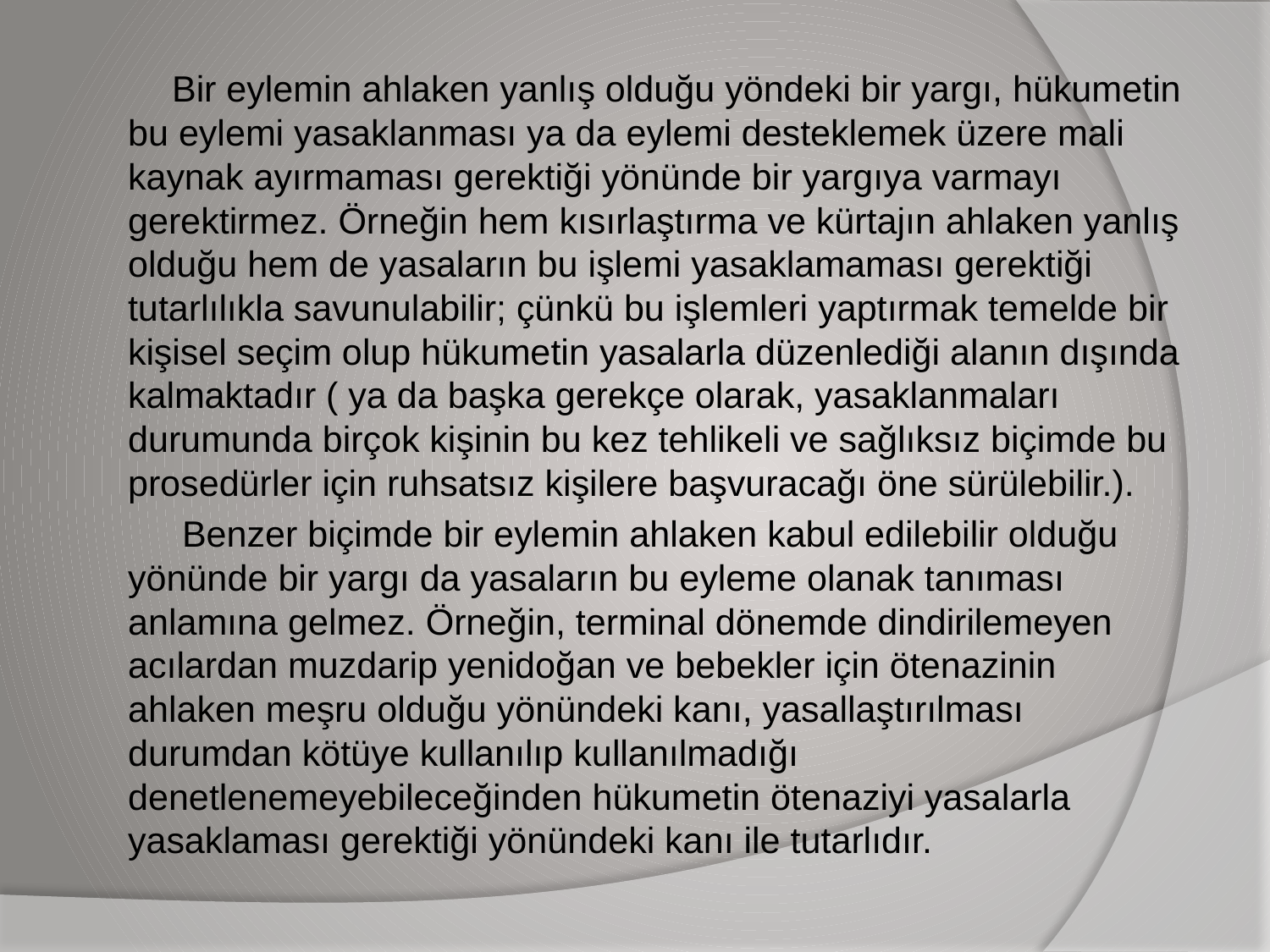

Bir eylemin ahlaken yanlış olduğu yöndeki bir yargı, hükumetin bu eylemi yasaklanması ya da eylemi desteklemek üzere mali kaynak ayırmaması gerektiği yönünde bir yargıya varmayı gerektirmez. Örneğin hem kısırlaştırma ve kürtajın ahlaken yanlış olduğu hem de yasaların bu işlemi yasaklamaması gerektiği tutarlılıkla savunulabilir; çünkü bu işlemleri yaptırmak temelde bir kişisel seçim olup hükumetin yasalarla düzenlediği alanın dışında kalmaktadır ( ya da başka gerekçe olarak, yasaklanmaları durumunda birçok kişinin bu kez tehlikeli ve sağlıksız biçimde bu prosedürler için ruhsatsız kişilere başvuracağı öne sürülebilir.).
          Benzer biçimde bir eylemin ahlaken kabul edilebilir olduğu yönünde bir yargı da yasaların bu eyleme olanak tanıması anlamına gelmez. Örneğin, terminal dönemde dindirilemeyen acılardan muzdarip yenidoğan ve bebekler için ötenazinin ahlaken meşru olduğu yönündeki kanı, yasallaştırılması durumdan kötüye kullanılıp kullanılmadığı denetlenemeyebileceğinden hükumetin ötenaziyi yasalarla yasaklaması gerektiği yönündeki kanı ile tutarlıdır.